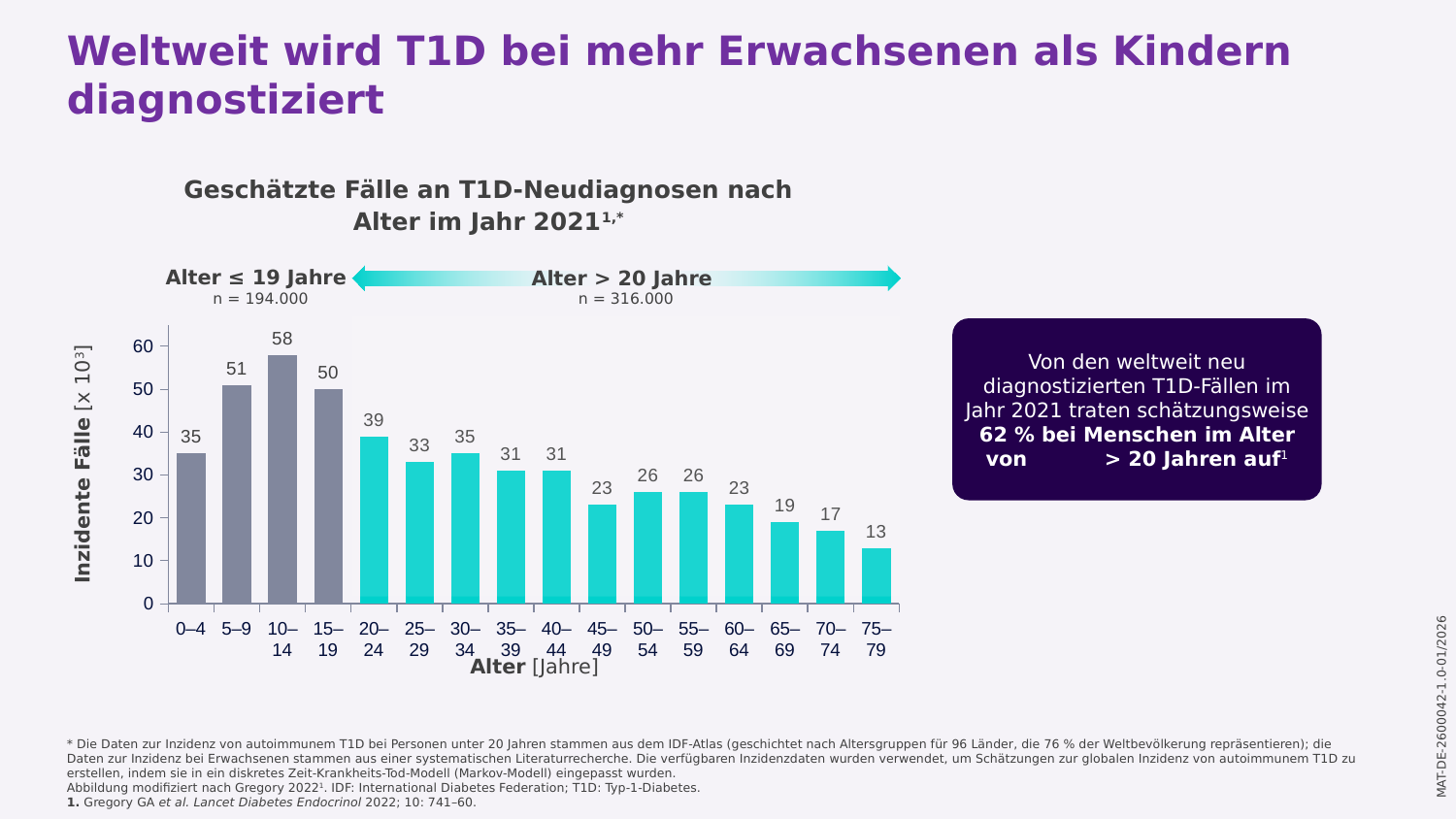

Weltweit wird T1D bei mehr Erwachsenen als Kindern diagnostiziert
Geschätzte Fälle an T1D-Neudiagnosen nach Alter im Jahr 20211,*

### Chart

| Category | Series 1 |
|---|---|
| 0–4 | 35.0 |
| 5–9 | 51.0 |
| 10–14 | 58.0 |
| 15–19 | 50.0 |
| 20–24 | 39.0 |
| 25–29 | 33.0 |
| 30–34 | 35.0 |
| 35–39 | 31.0 |
| 40–44 | 31.0 |
| 45–49 | 23.0 |
| 50–54 | 26.0 |
| 55–59 | 26.0 |
| 60–64 | 23.0 |
| 65–69 | 19.0 |
| 70–74 | 17.0 |
| 75–79 | 13.0 |
Alter ≤ 19 Jahre

Alter > 20 Jahre
n = 316.000
n = 194.000

Von den weltweit neu diagnostizierten T1D-Fällen im Jahr 2021 traten schätzungsweise 62 % bei Menschen im Alter von           > 20 Jahren auf1
Inzidente Fälle [x 103]
Alter [Jahre]
* Die Daten zur Inzidenz von autoimmunem T1D bei Personen unter 20 Jahren stammen aus dem IDF-Atlas (geschichtet nach Altersgruppen für 96 Länder, die 76 % der Weltbevölkerung repräsentieren); die Daten zur Inzidenz bei Erwachsenen stammen aus einer systematischen Literaturrecherche. Die verfügbaren Inzidenzdaten wurden verwendet, um Schätzungen zur globalen Inzidenz von autoimmunem T1D zu erstellen, indem sie in ein diskretes Zeit-Krankheits-Tod-Modell (Markov-Modell) eingepasst wurden.
Abbildung modifiziert nach Gregory 20221. IDF: International Diabetes Federation; T1D: Typ-1-Diabetes.
1. Gregory GA et al. Lancet Diabetes Endocrinol 2022; 10: 741–60.